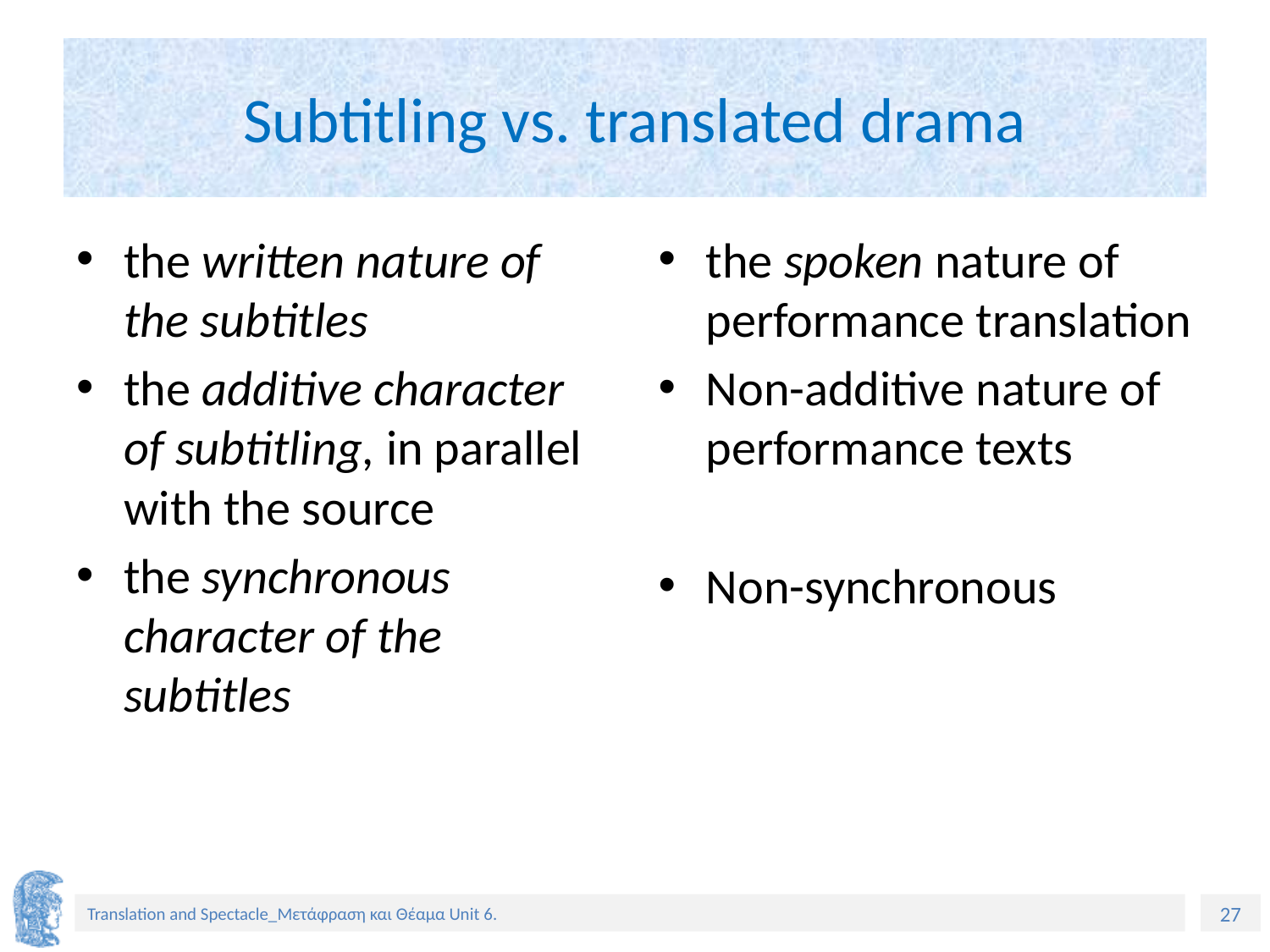

# Subtitling vs. translated drama
the written nature of the subtitles
the additive character of subtitling, in parallel with the source
the synchronous character of the subtitles
the spoken nature of performance translation
Non-additive nature of performance texts

Non-synchronous